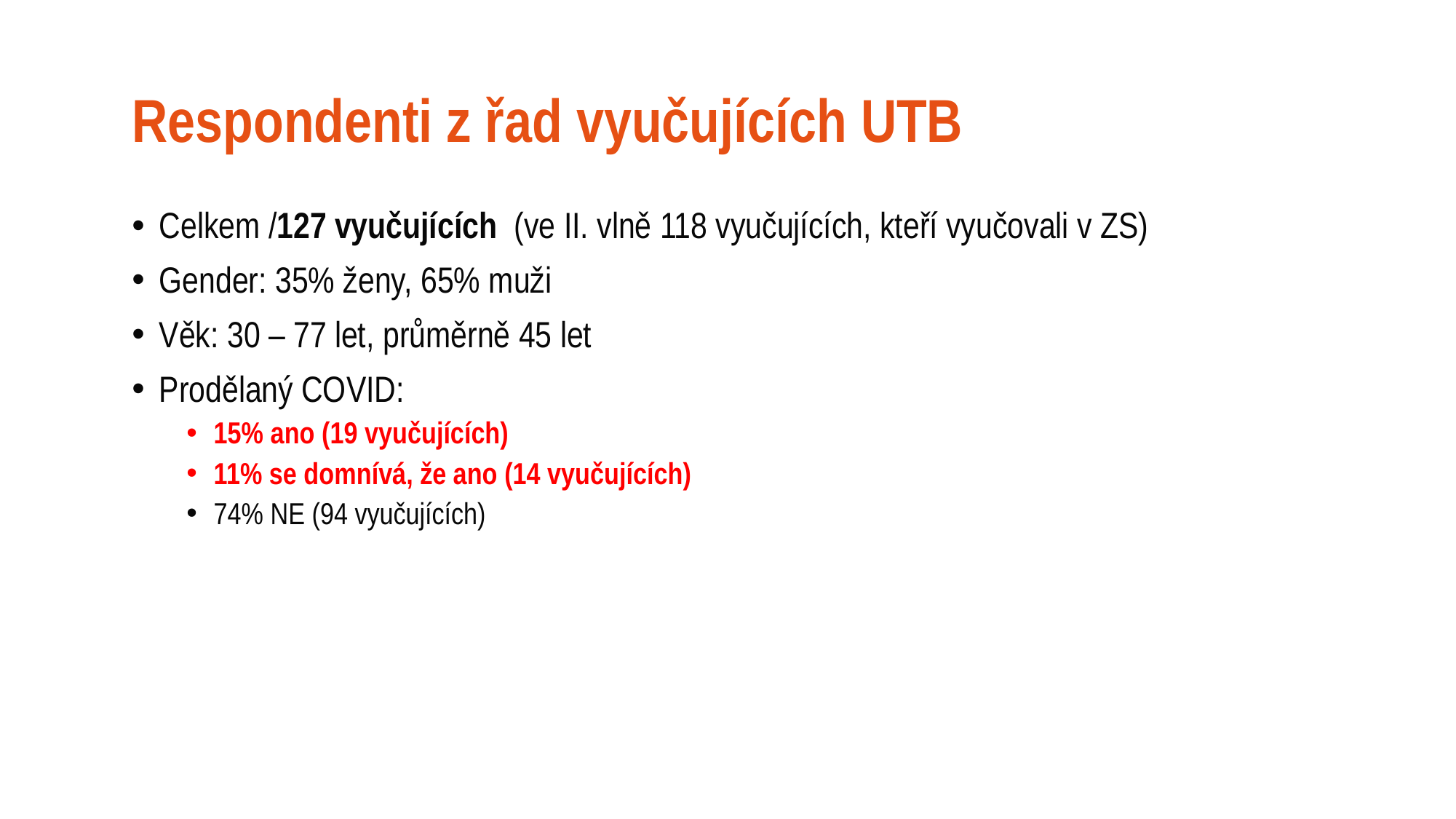

# Respondenti z řad vyučujících UTB
Celkem /127 vyučujících  (ve II. vlně 118 vyučujících, kteří vyučovali v ZS)
Gender: 35% ženy, 65% muži
Věk: 30 – 77 let, průměrně 45 let
Prodělaný COVID:
15% ano (19 vyučujících)
11% se domnívá, že ano (14 vyučujících)
74% NE (94 vyučujících)